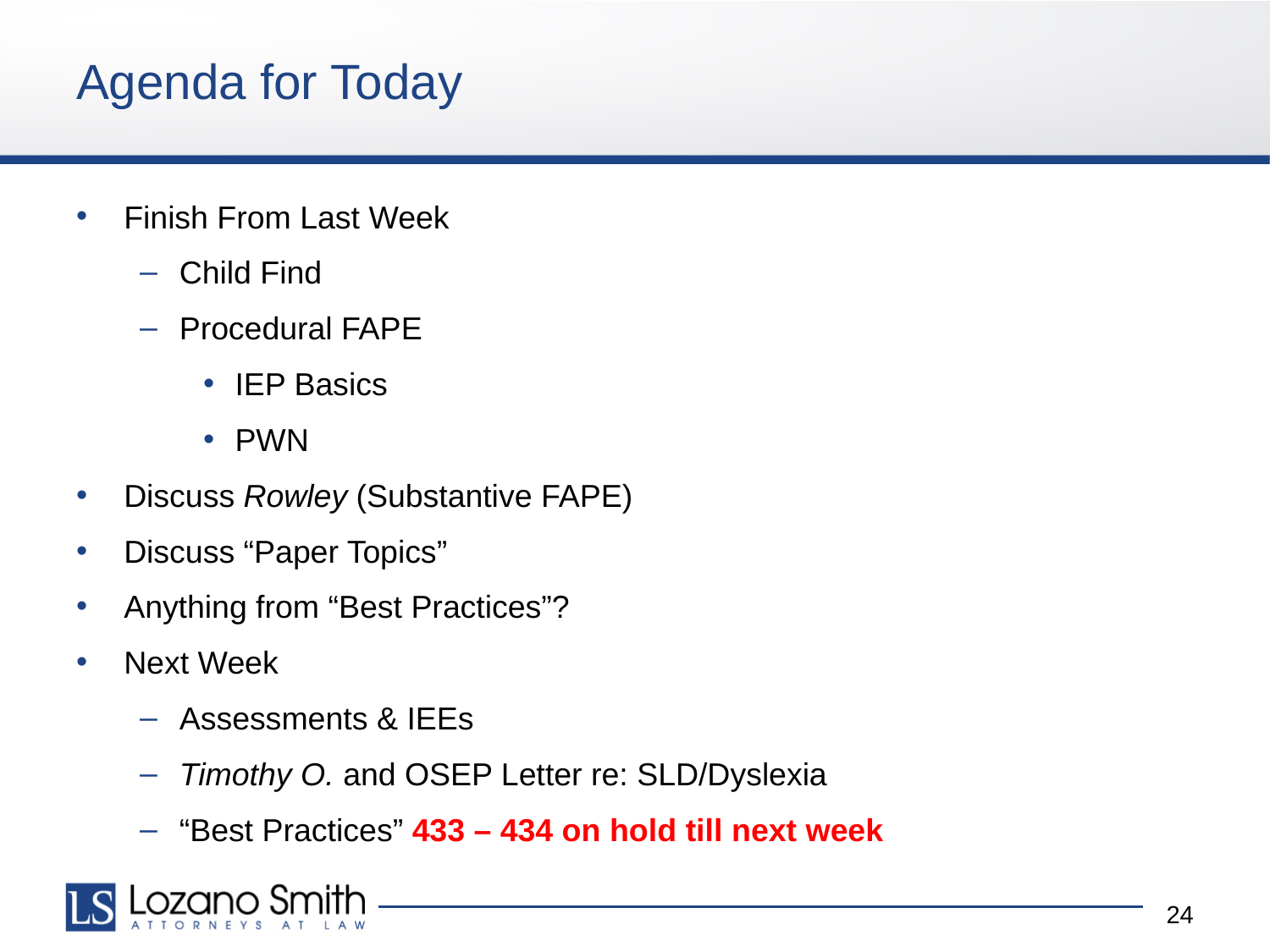

# Agenda for Today
Finish From Last Week
Child Find
Procedural FAPE
IEP Basics
PWN
Discuss Rowley (Substantive FAPE)
Discuss “Paper Topics”
Anything from “Best Practices”?
Next Week
Assessments & IEEs
Timothy O. and OSEP Letter re: SLD/Dyslexia
“Best Practices” 433 – 434 on hold till next week

24